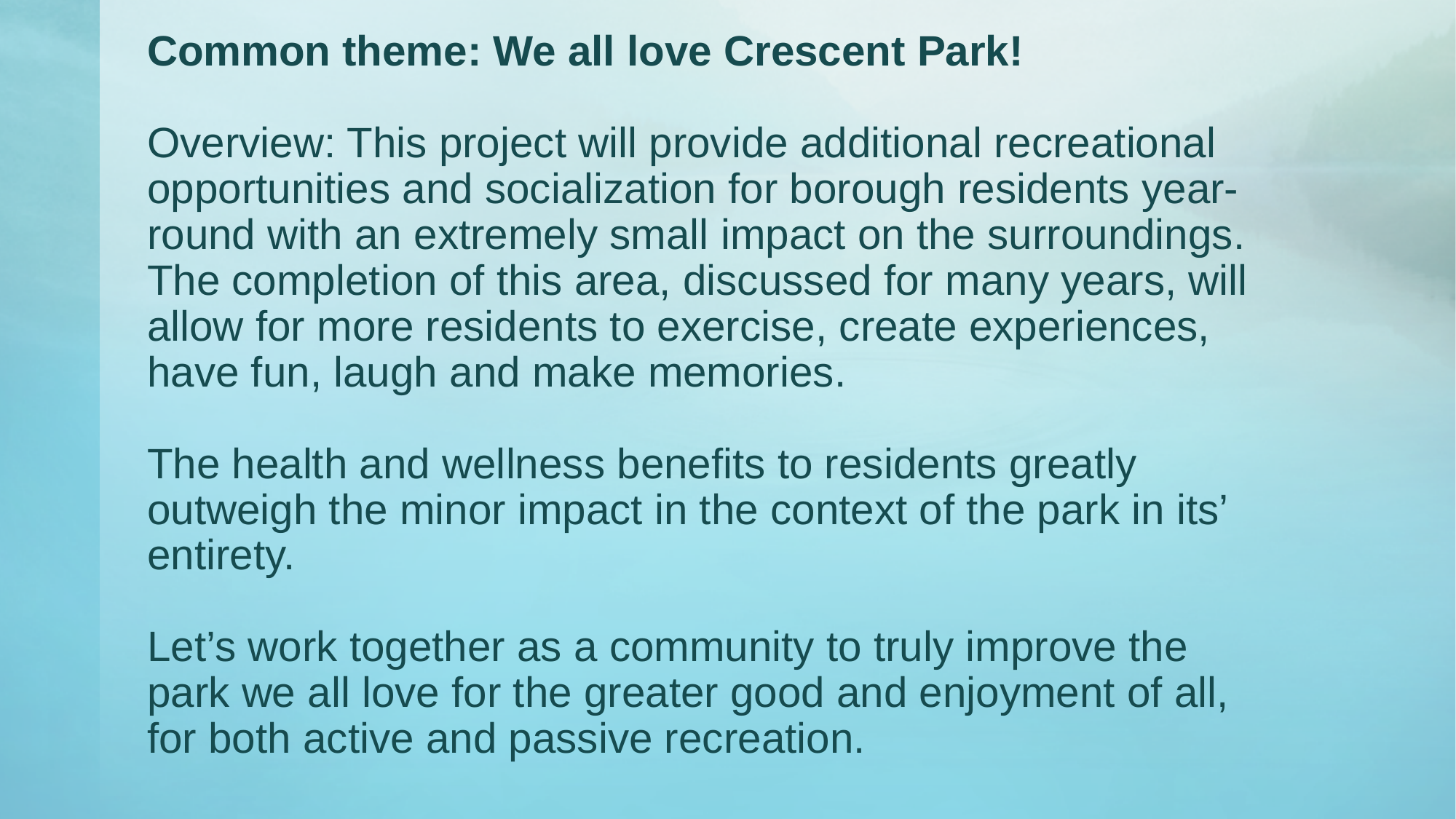

# Common theme: We all love Crescent Park! Overview: This project will provide additional recreational opportunities and socialization for borough residents year-round with an extremely small impact on the surroundings. The completion of this area, discussed for many years, will allow for more residents to exercise, create experiences, have fun, laugh and make memories. The health and wellness benefits to residents greatly outweigh the minor impact in the context of the park in its’ entirety. Let’s work together as a community to truly improve the park we all love for the greater good and enjoyment of all, for both active and passive recreation.